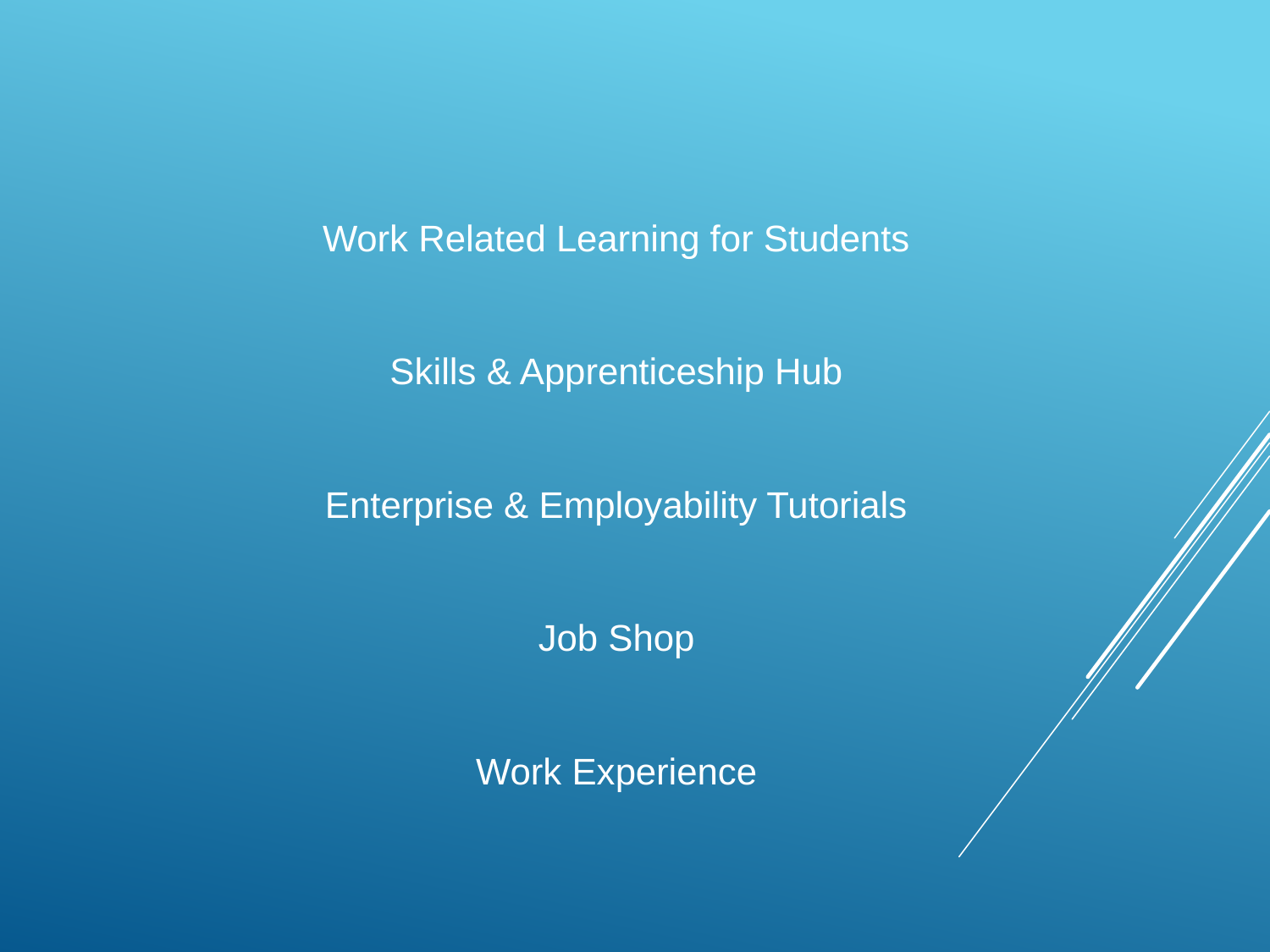

Work Related Learning for Students

Skills & Apprenticeship Hub

Enterprise & Employability Tutorials

Job Shop

Work Experience